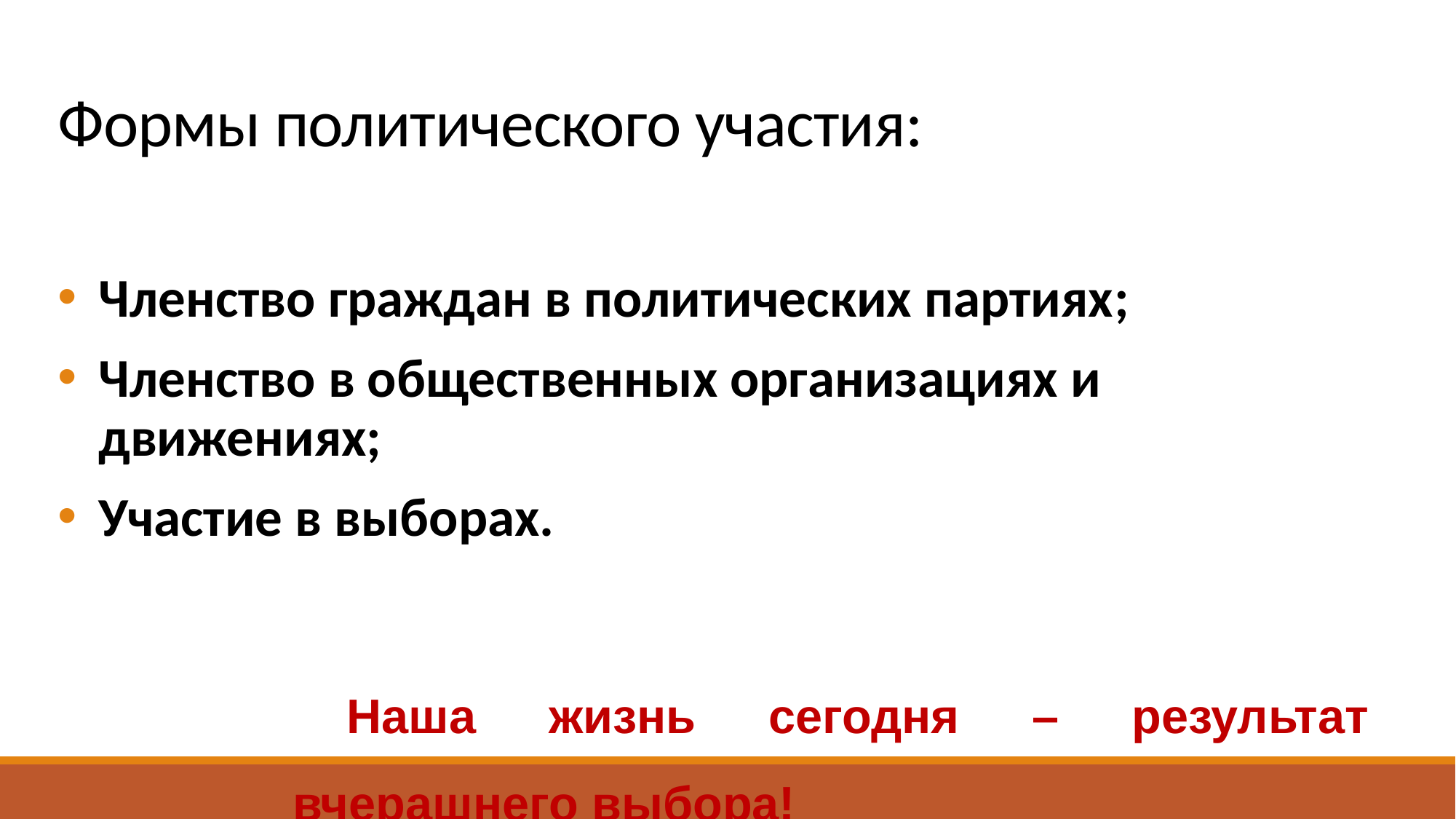

# Формы политического участия:

Членство граждан в политических партиях;
Членство в общественных организациях и движениях;
Участие в выборах.
Наша жизнь сегодня – результат вчерашнего выбора!